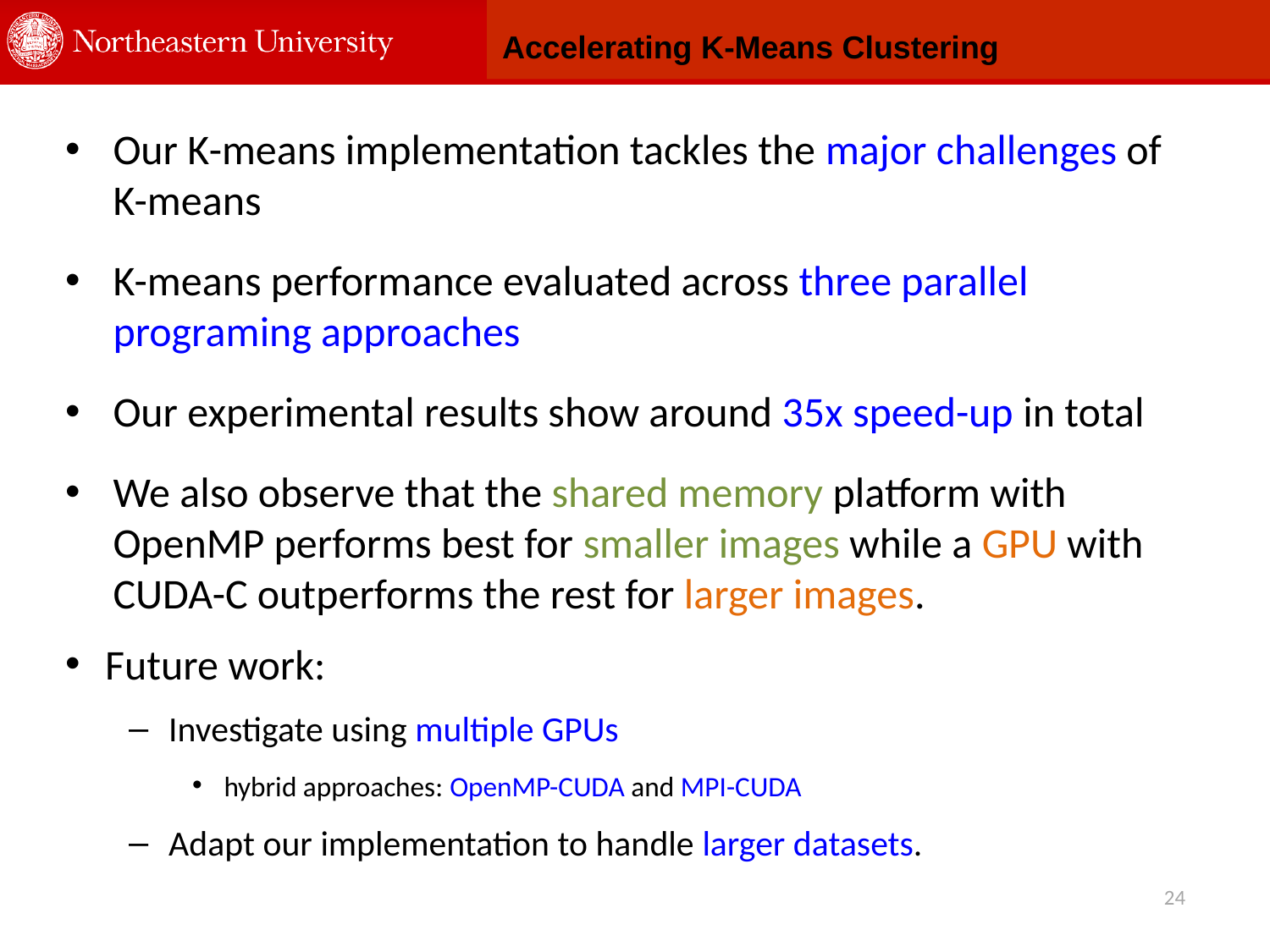

Accelerating K-Means Clustering
Our K-means implementation tackles the major challenges of K-means
K-means performance evaluated across three parallel programing approaches
Our experimental results show around 35x speed-up in total
We also observe that the shared memory platform with OpenMP performs best for smaller images while a GPU with CUDA-C outperforms the rest for larger images.
Future work:
Investigate using multiple GPUs
hybrid approaches: OpenMP-CUDA and MPI-CUDA
Adapt our implementation to handle larger datasets.

24